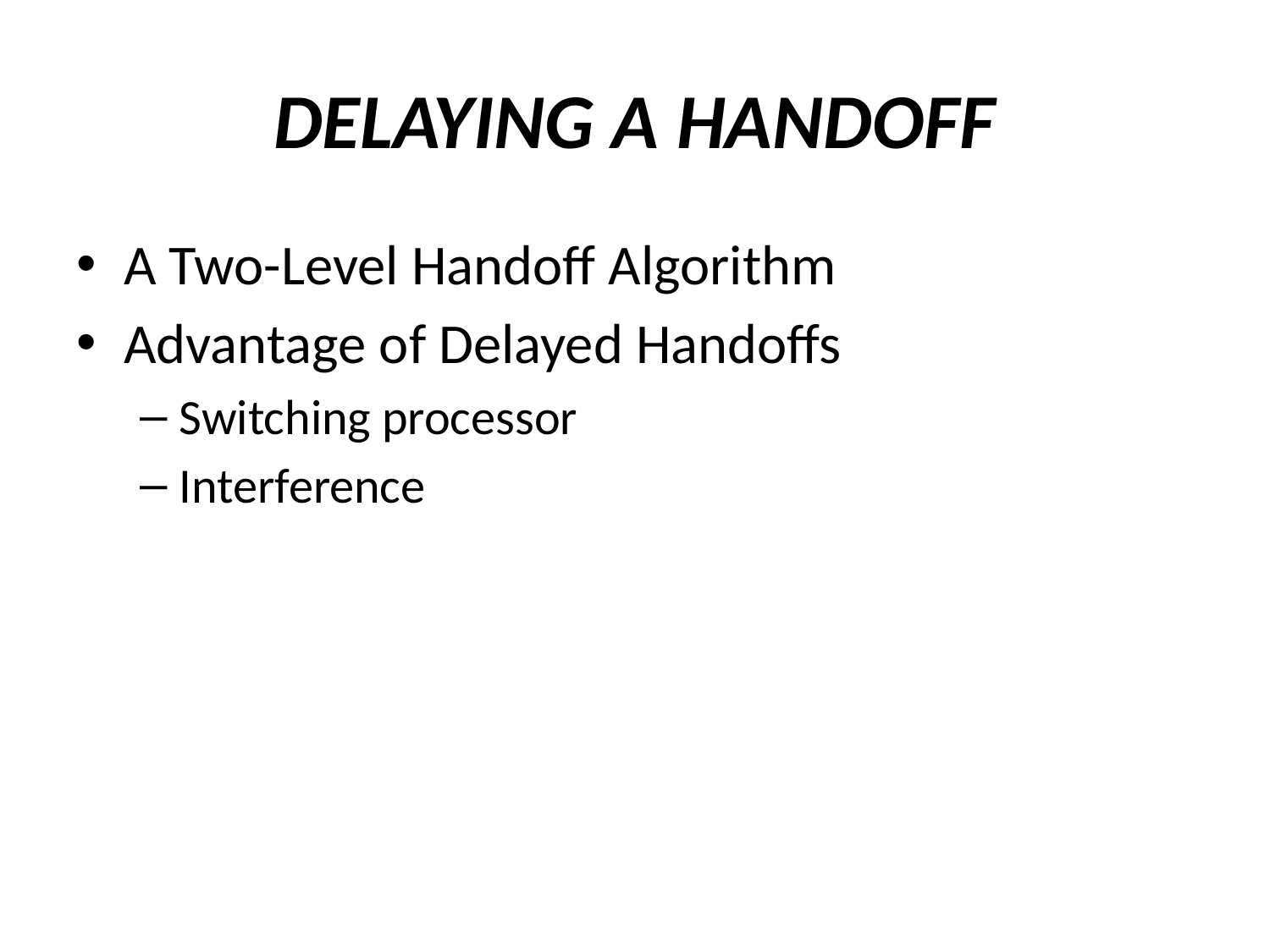

# DELAYING A HANDOFF
A Two-Level Handoff Algorithm
Advantage of Delayed Handoffs
Switching processor
Interference